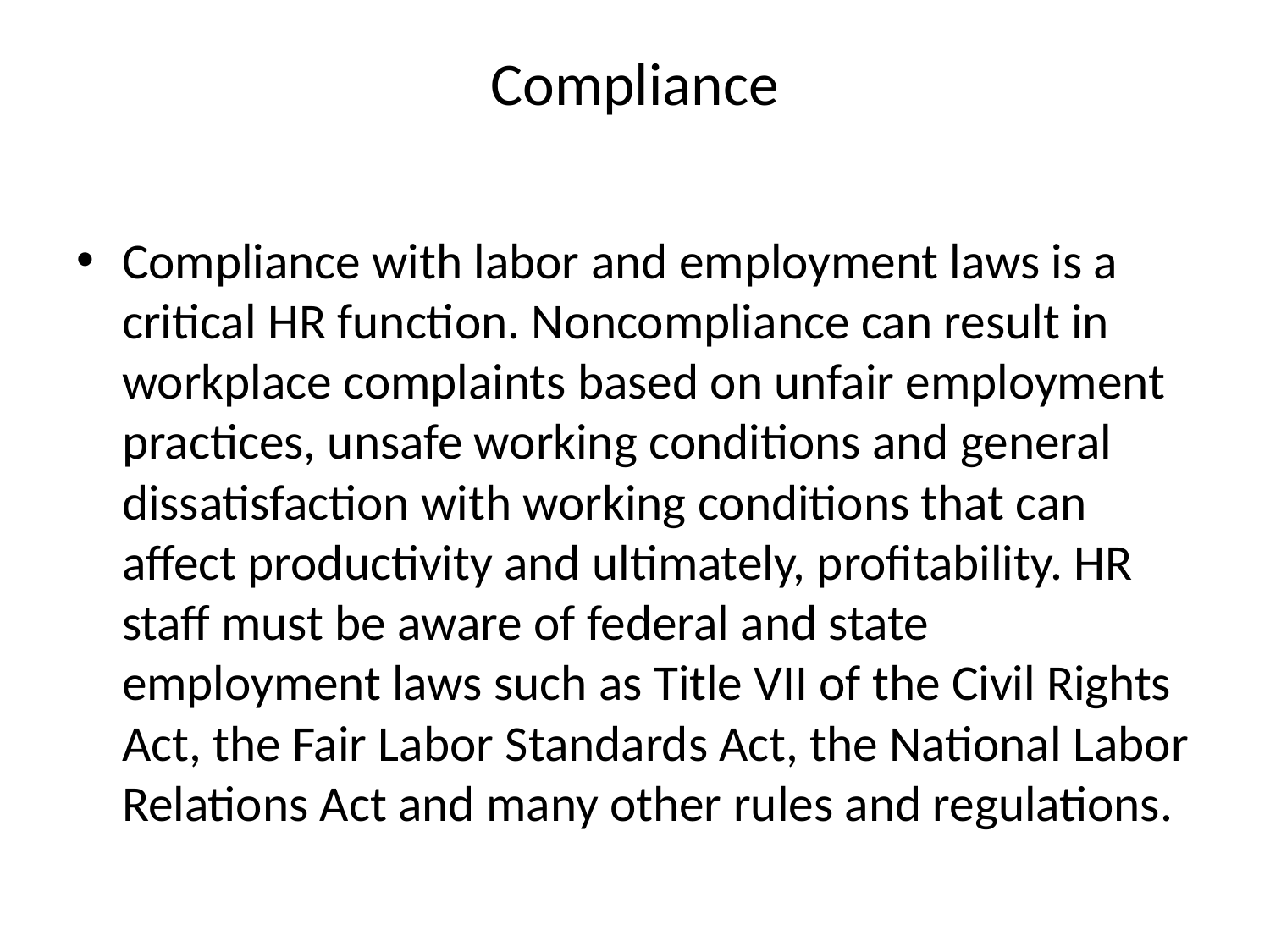

# Compliance
Compliance with labor and employment laws is a critical HR function. Noncompliance can result in workplace complaints based on unfair employment practices, unsafe working conditions and general dissatisfaction with working conditions that can affect productivity and ultimately, profitability. HR staff must be aware of federal and state employment laws such as Title VII of the Civil Rights Act, the Fair Labor Standards Act, the National Labor Relations Act and many other rules and regulations.